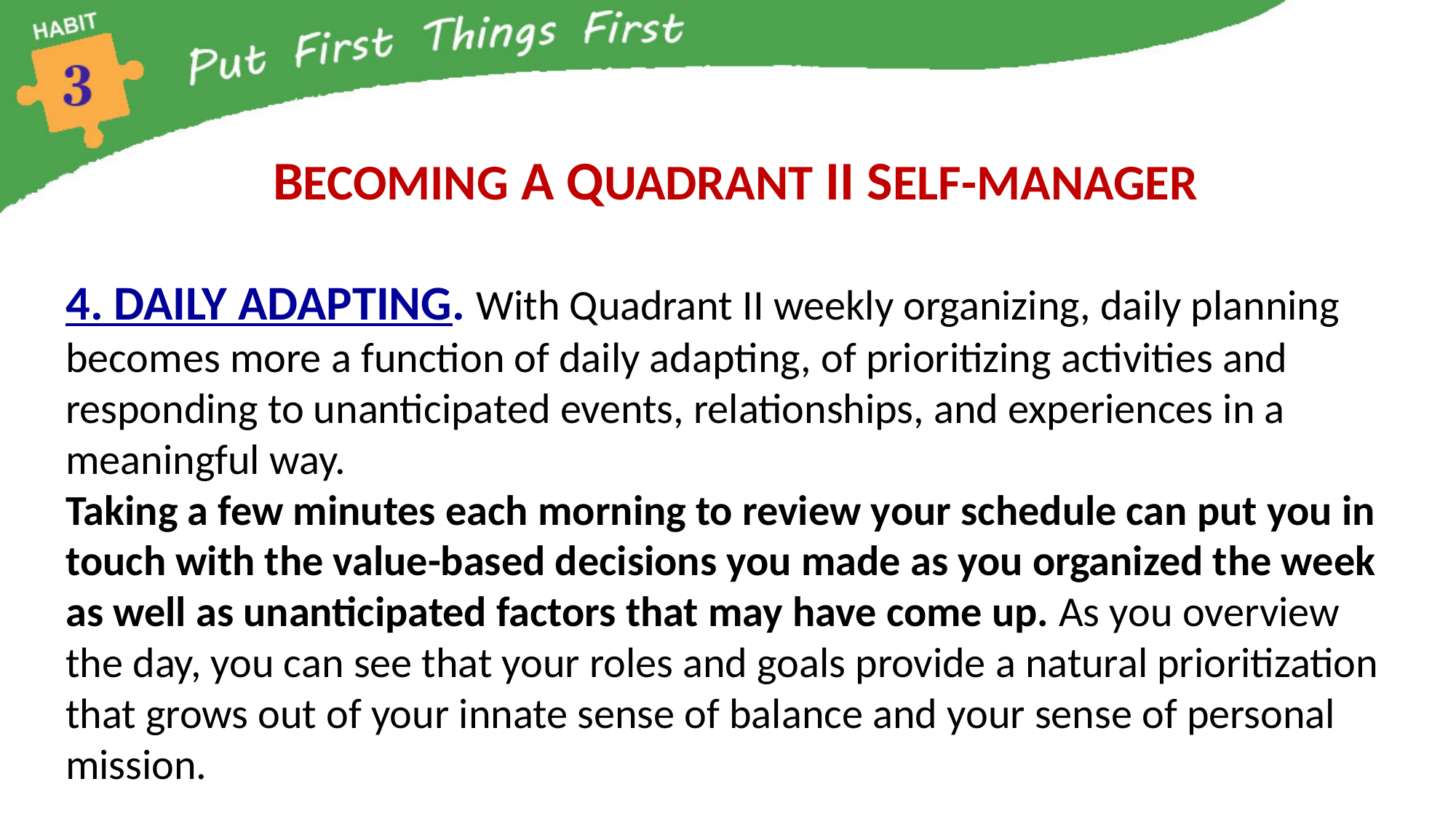

BECOMING A QUADRANT II SELF-MANAGER
4. DAILY ADAPTING. With Quadrant II weekly organizing, daily planning becomes more a function of daily adapting, of prioritizing activities and responding to unanticipated events, relationships, and experiences in a meaningful way.
Taking a few minutes each morning to review your schedule can put you in touch with the value-based decisions you made as you organized the week as well as unanticipated factors that may have come up. As you overview the day, you can see that your roles and goals provide a natural prioritization that grows out of your innate sense of balance and your sense of personal mission.